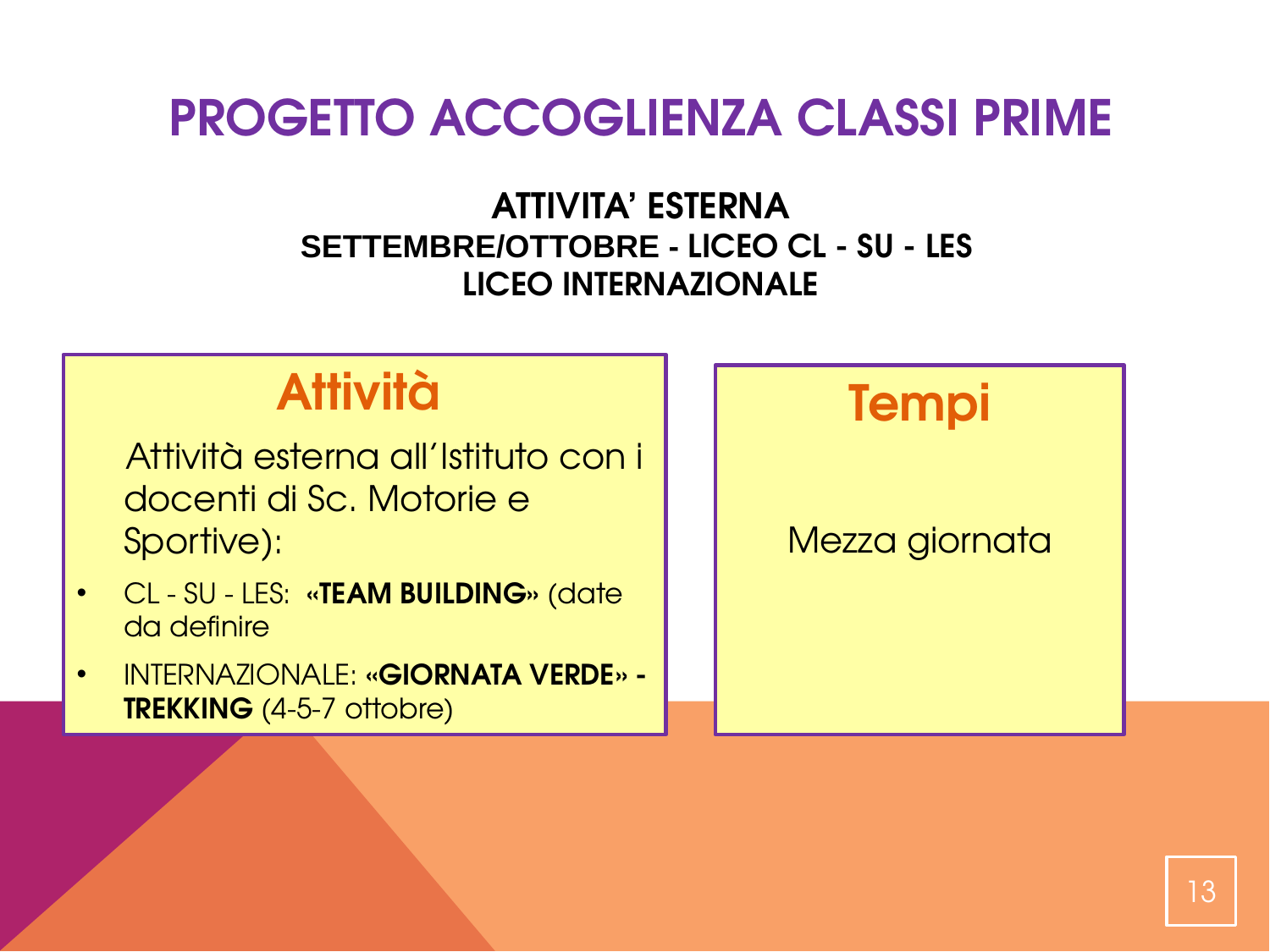

Progetto Accoglienza classi prime
ATTIVITA’ ESTERNA
SETTEMBRE/OTTOBRE - LICEO cl - su - les
LICEO internazionale

Attività
     Attività esterna all’Istituto con i docenti di Sc. Motorie e Sportive):
CL - SU - LES:  «TEAM BUILDING» (date da definire
INTERNAZIONALE: «GIORNATA VERDE» - TREKKING (4-5-7 ottobre)
Tempi

Mezza giornata

13